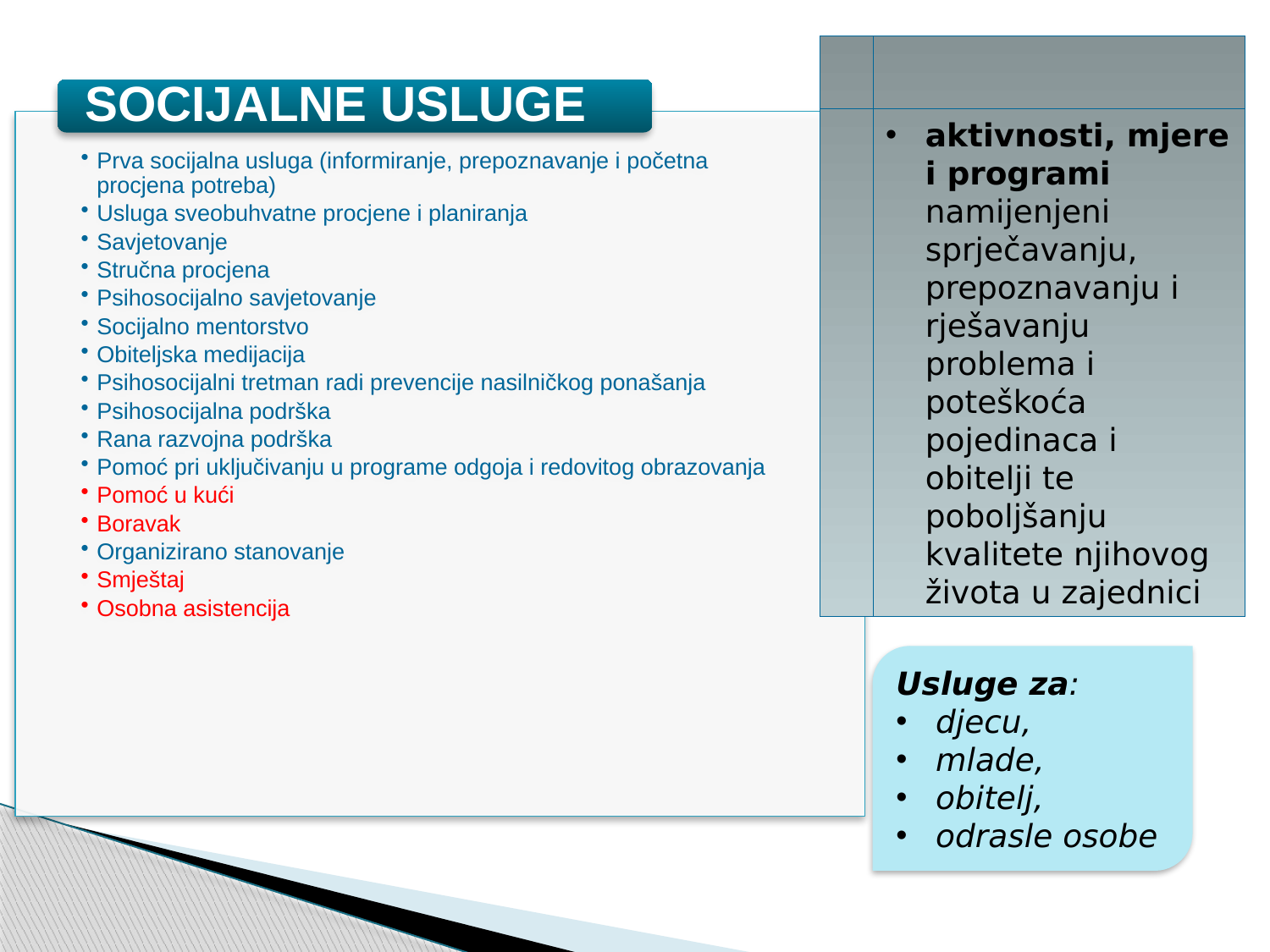

aktivnosti, mjere i programi namijenjeni sprječavanju, prepoznavanju i rješavanju problema i poteškoća pojedinaca i obitelji te poboljšanju kvalitete njihovog života u zajednici
Prva socijalna usluga (informiranje, prepoznavanje i početna procjena potreba)
Usluga sveobuhvatne procjene i planiranja
Savjetovanje
Stručna procjena
Psihosocijalno savjetovanje
Socijalno mentorstvo
Obiteljska medijacija
Psihosocijalni tretman radi prevencije nasilničkog ponašanja
Psihosocijalna podrška
Rana razvojna podrška
Pomoć pri uključivanju u programe odgoja i redovitog obrazovanja
Pomoć u kući
Boravak
Organizirano stanovanje
Smještaj
Osobna asistencija
SOCIJALNE USLUGE
Usluge za:
djecu,
mlade,
obitelj,
odrasle osobe